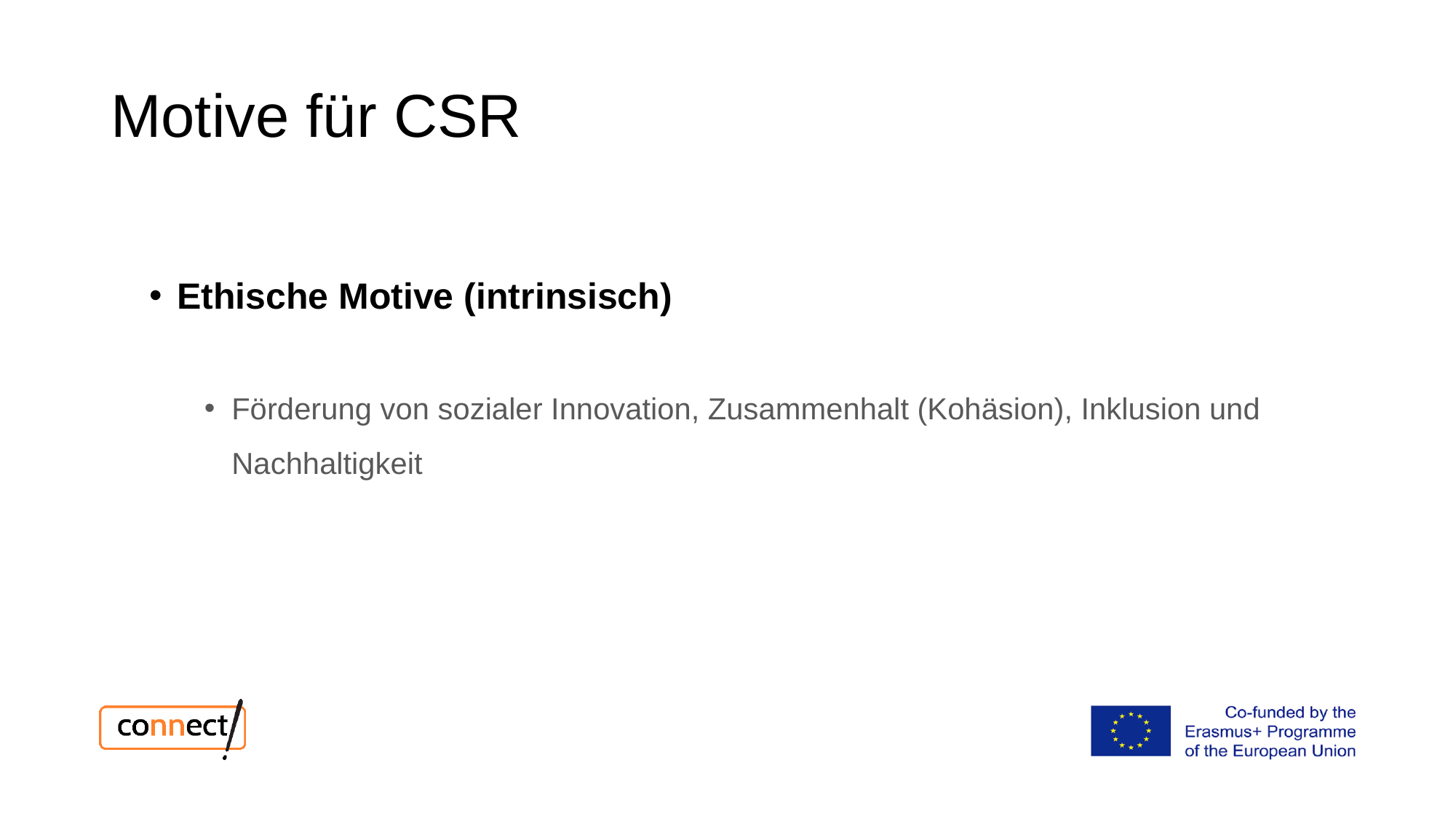

# Motive für CSR
Ethische Motive (intrinsisch)

Förderung von sozialer Innovation, Zusammenhalt (Kohäsion), Inklusion und Nachhaltigkeit